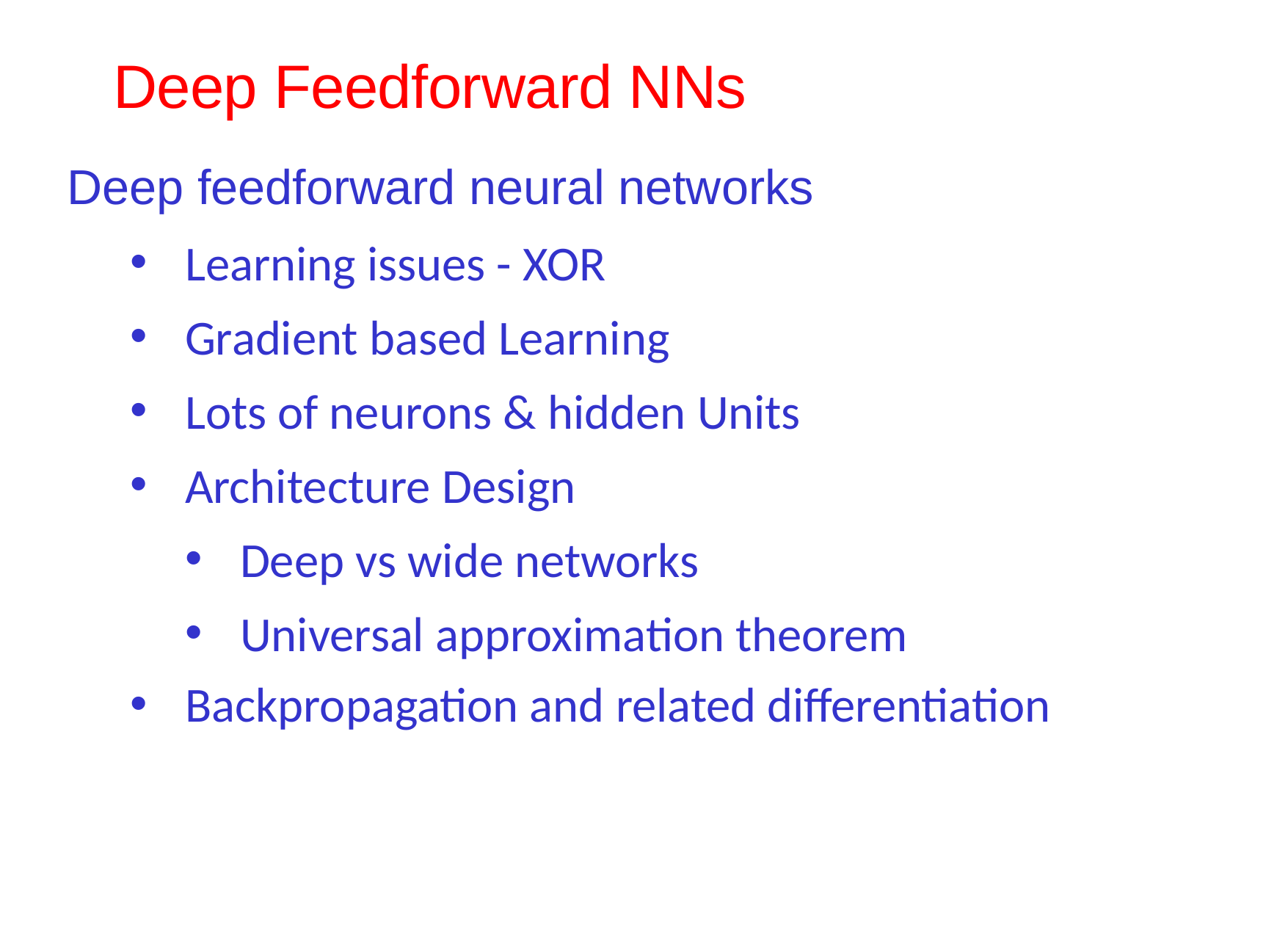

# Deep Feedforward NNs
Deep feedforward neural networks
Learning issues - XOR
Gradient based Learning
Lots of neurons & hidden Units
Architecture Design
Deep vs wide networks
Universal approximation theorem
Backpropagation and related differentiation